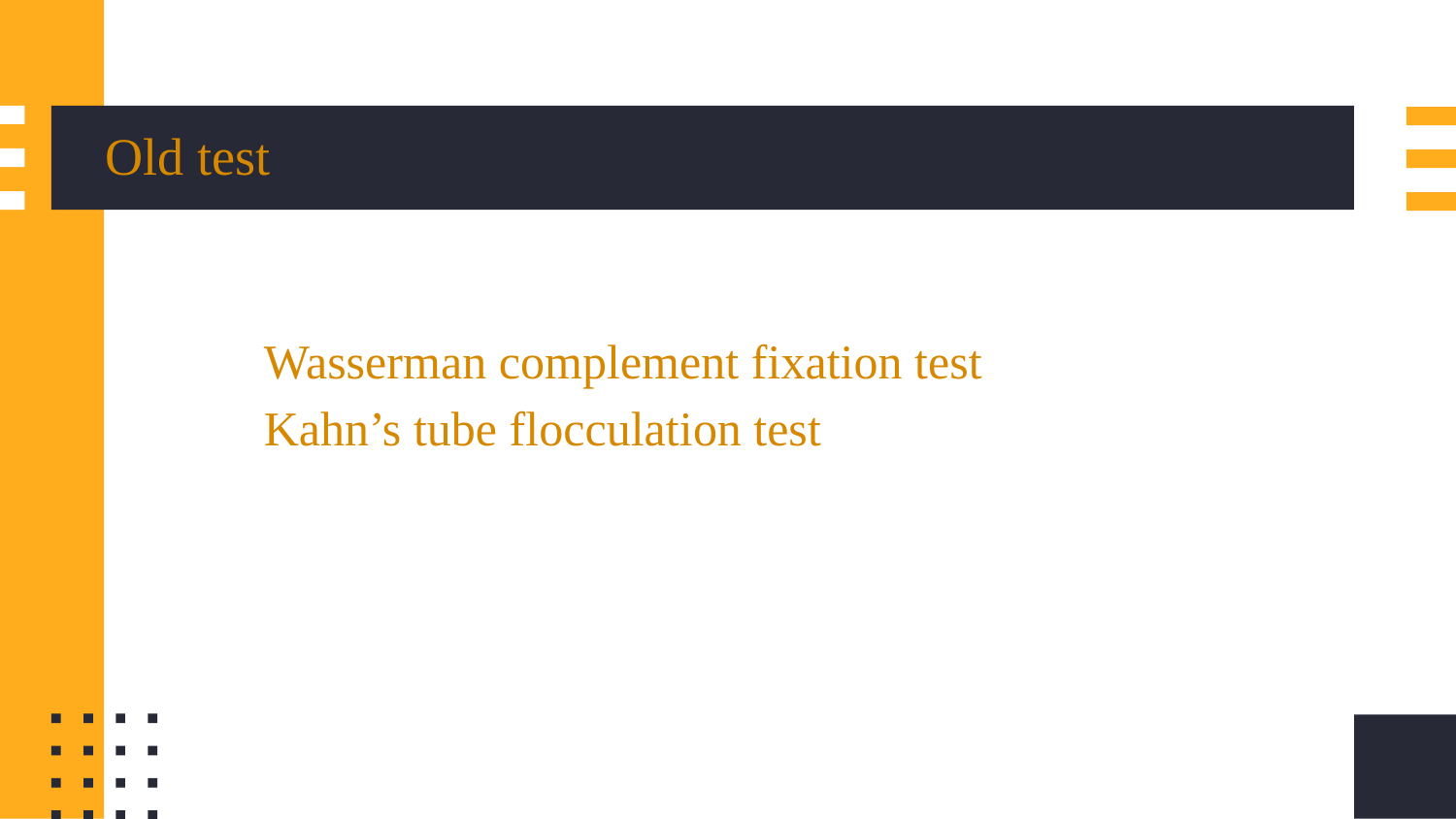

# Old test
Wasserman complement fixation test
Kahn’s tube flocculation test